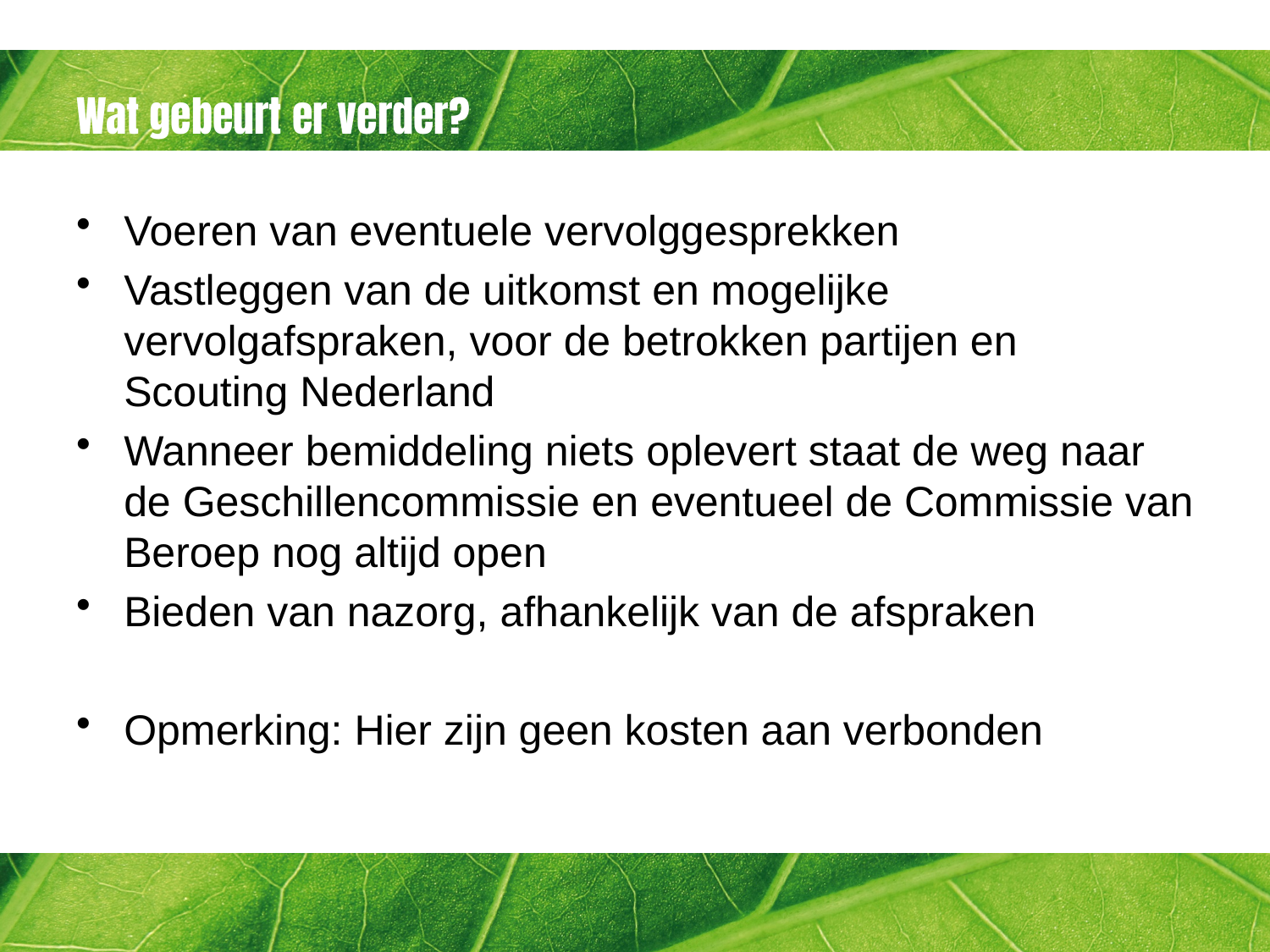

# Wat gebeurt er verder?
Voeren van eventuele vervolggesprekken
Vastleggen van de uitkomst en mogelijke vervolgafspraken, voor de betrokken partijen en Scouting Nederland
Wanneer bemiddeling niets oplevert staat de weg naar de Geschillencommissie en eventueel de Commissie van Beroep nog altijd open
Bieden van nazorg, afhankelijk van de afspraken

Opmerking: Hier zijn geen kosten aan verbonden